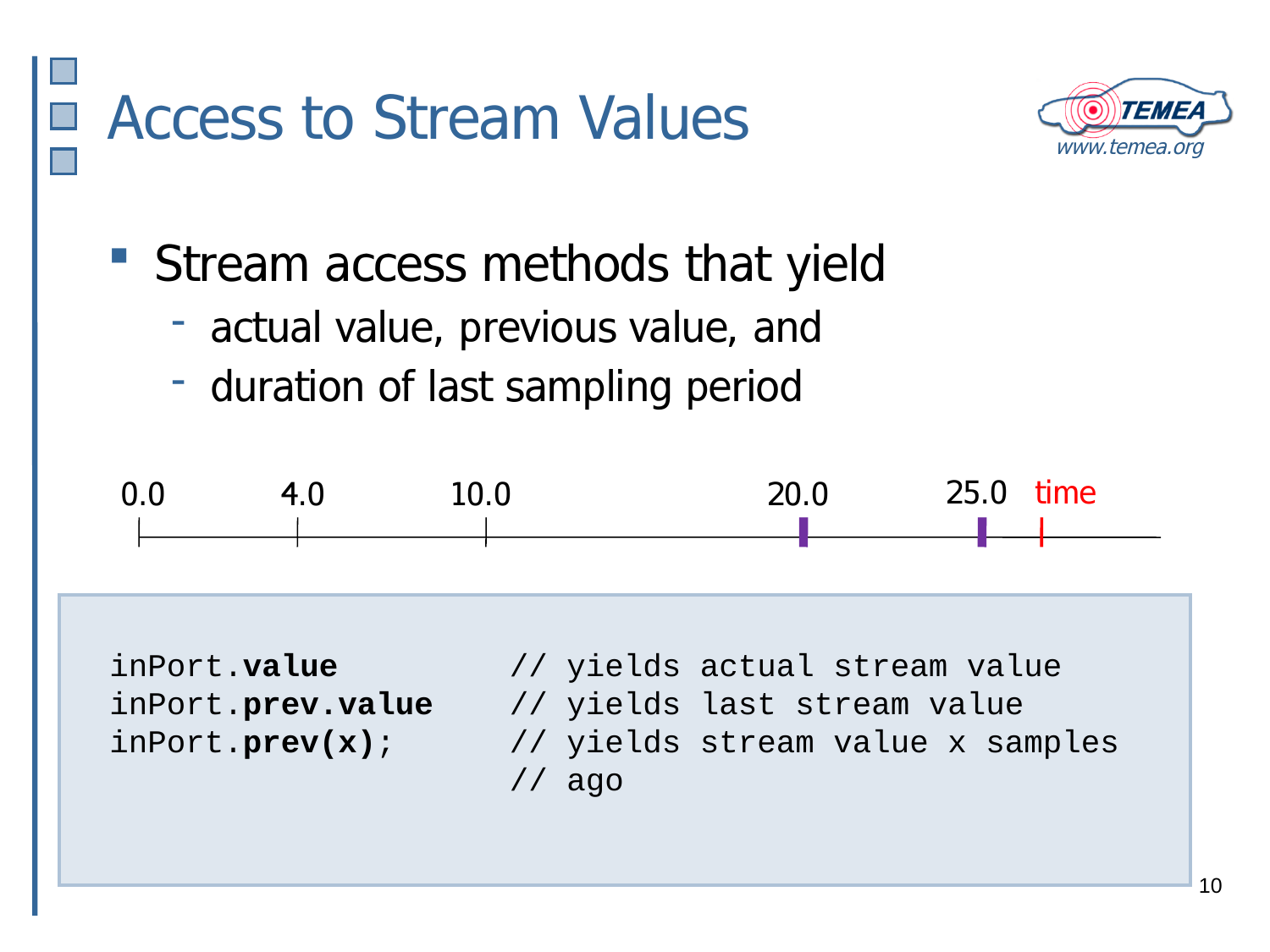

# Access to Stream Values
Stream access methods that yield
actual value, previous value, and
duration of last sampling period
25.0
time
0.0
4.0
10.0
20.0
inPort.value		 // yields actual stream value
inPort.prev.value	 // yields last stream value
inPort.prev(x);	 // yields stream value x samples
			 // ago

10